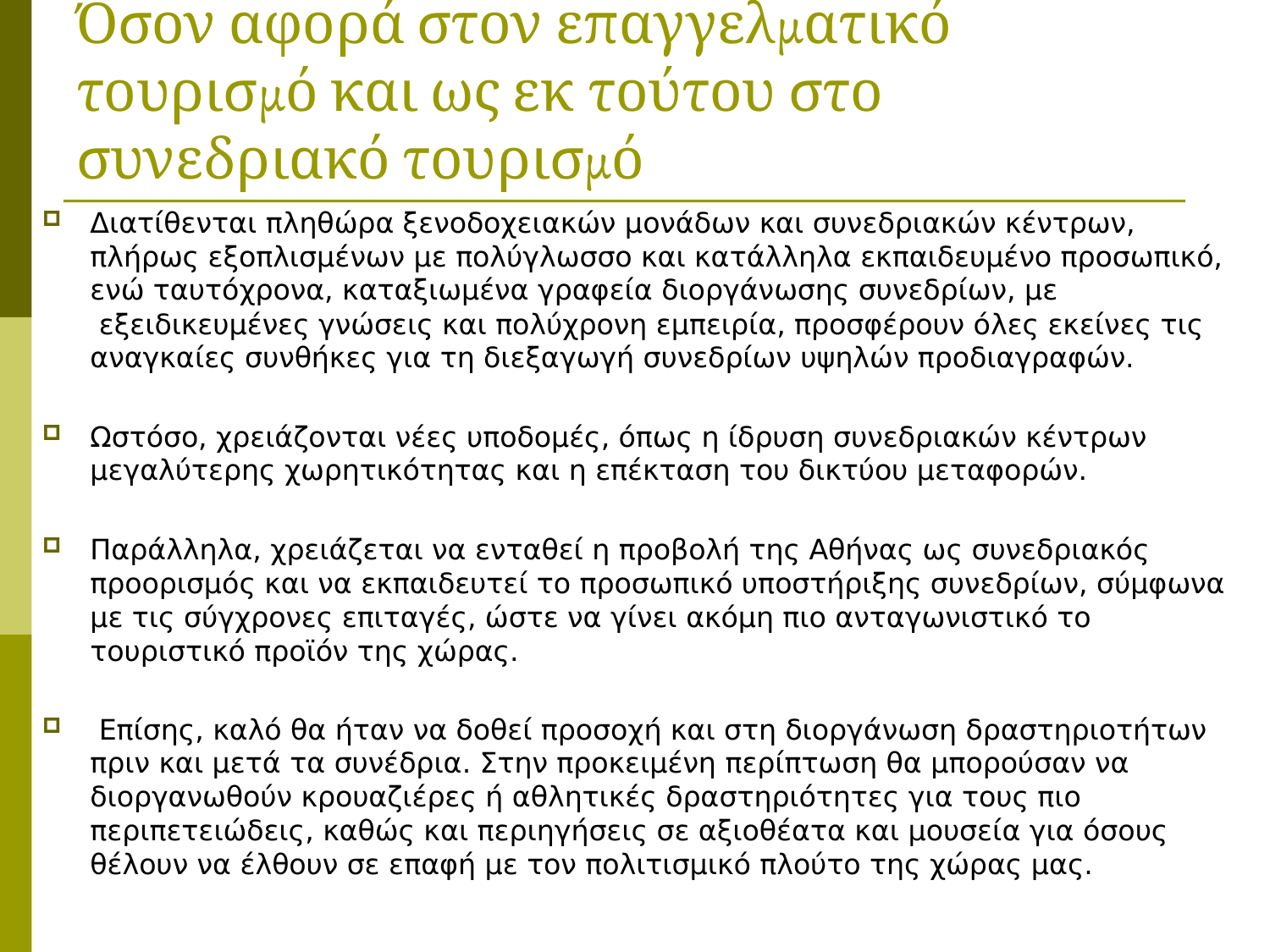

# Όσον αφορά στον επαγγελματικό τουρισμό και ως εκ τούτου στο συνεδριακό τουρισμό
Διατίθενται πληθώρα ξενοδοχειακών μονάδων και συνεδριακών κέντρων, πλήρως εξοπλισμένων με πολύγλωσσο και κατάλληλα εκπαιδευμένο προσωπικό, ενώ ταυτόχρονα, καταξιωμένα γραφεία διοργάνωσης συνεδρίων, με  εξειδικευμένες γνώσεις και πολύχρονη εμπειρία, προσφέρουν όλες εκείνες τις αναγκαίες συνθήκες για τη διεξαγωγή συνεδρίων υψηλών προδιαγραφών.

Ωστόσο, χρειάζονται νέες υποδομές, όπως η ίδρυση συνεδριακών κέντρων μεγαλύτερης χωρητικότητας και η επέκταση του δικτύου μεταφορών.

Παράλληλα, χρειάζεται να ενταθεί η προβολή της Αθήνας ως συνεδριακός προορισμός και να εκπαιδευτεί το προσωπικό υποστήριξης συνεδρίων, σύμφωνα με τις σύγχρονες επιταγές, ώστε να γίνει ακόμη πιο ανταγωνιστικό το τουριστικό προϊόν της χώρας.

 Επίσης, καλό θα ήταν να δοθεί προσοχή και στη διοργάνωση δραστηριοτήτων πριν και μετά τα συνέδρια. Στην προκειμένη περίπτωση θα μπορούσαν να διοργανωθούν κρουαζιέρες ή αθλητικές δραστηριότητες για τους πιο περιπετειώδεις, καθώς και περιηγήσεις σε αξιοθέατα και μουσεία για όσους θέλουν να έλθουν σε επαφή με τον πολιτισμικό πλούτο της χώρας μας.